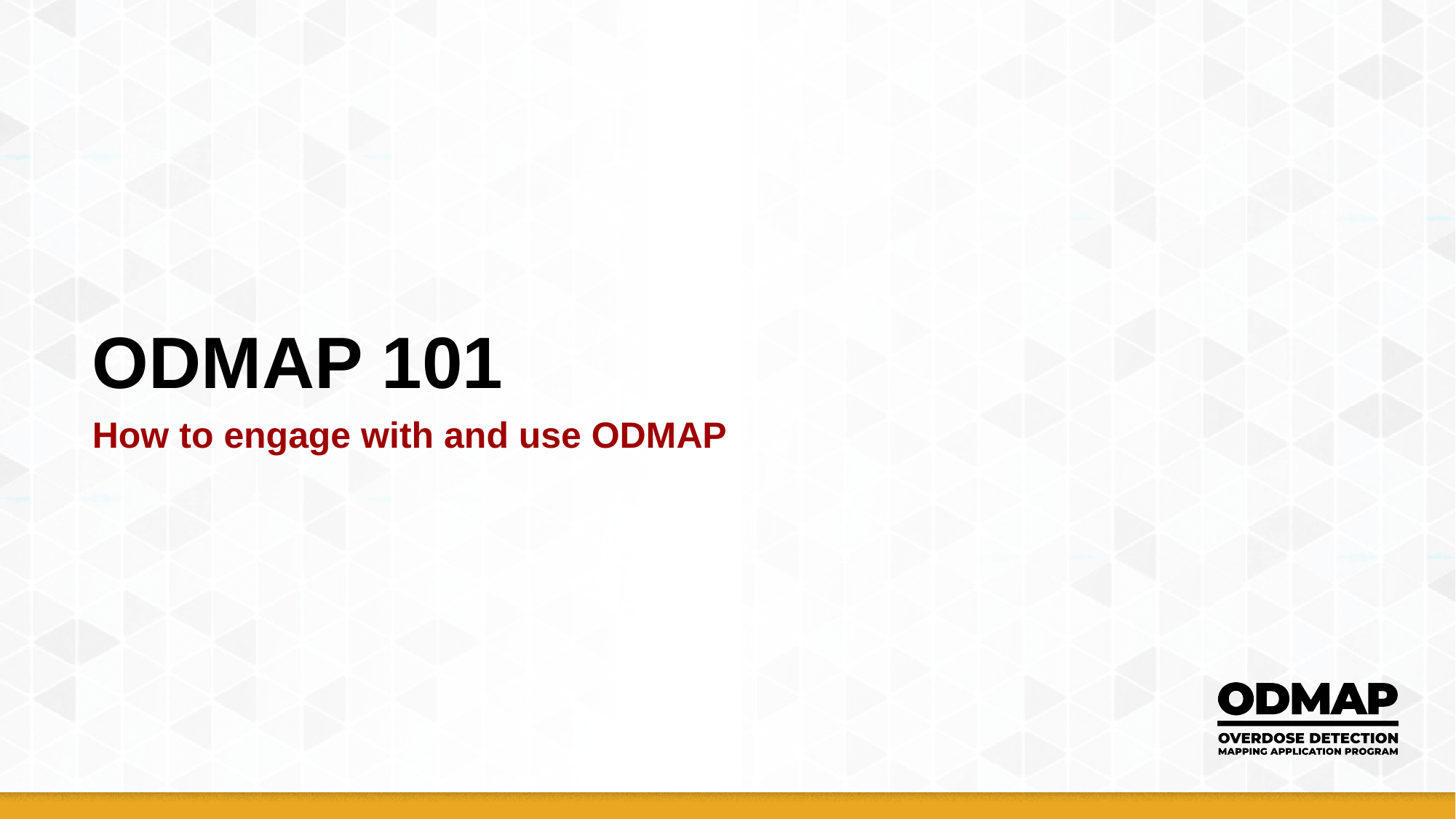

# ODMAP 101 How to engage with and use ODMAP